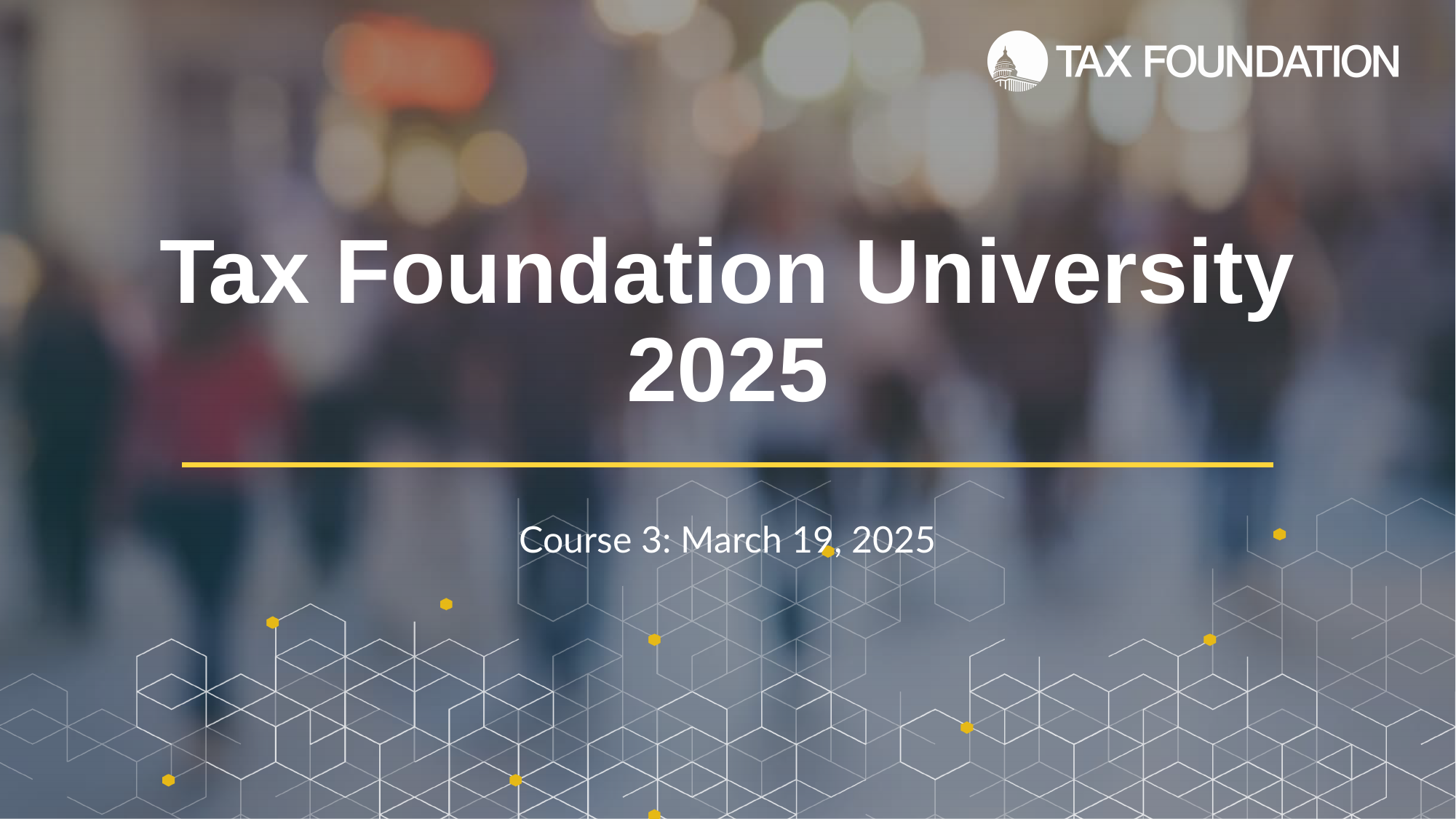

# Tax Foundation University 2025
Course 3: March 19, 2025